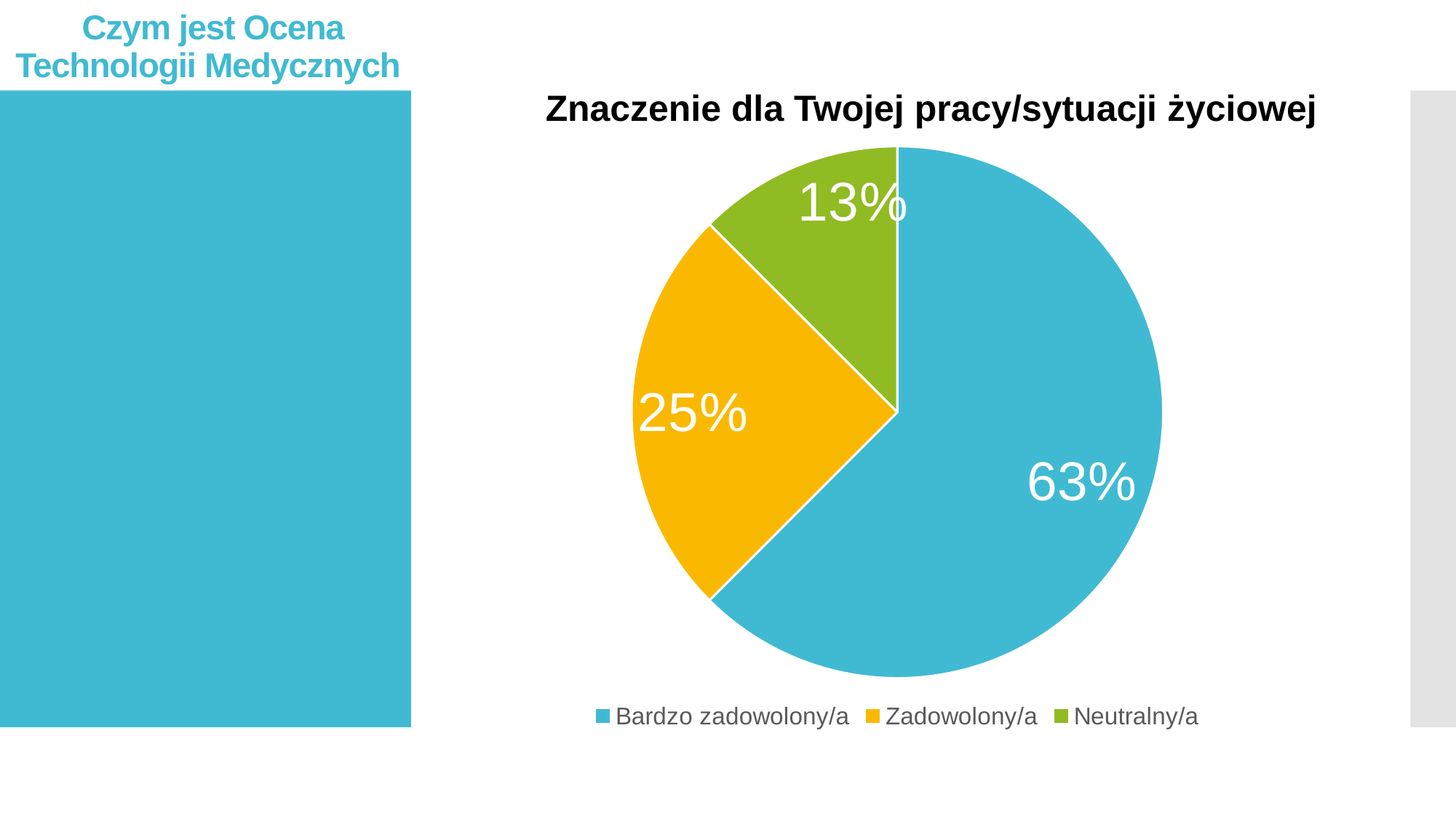

Czym jest Ocena Technologii Medycznych
Znaczenie dla Twojej pracy/sytuacji życiowej
#

### Chart

| Category | Styl i interakcje trenera |
|---|---|
| Bardzo zadowolony/a | 5.0 |
| Zadowolony/a | 2.0 |
| Neutralny/a | 1.0 |